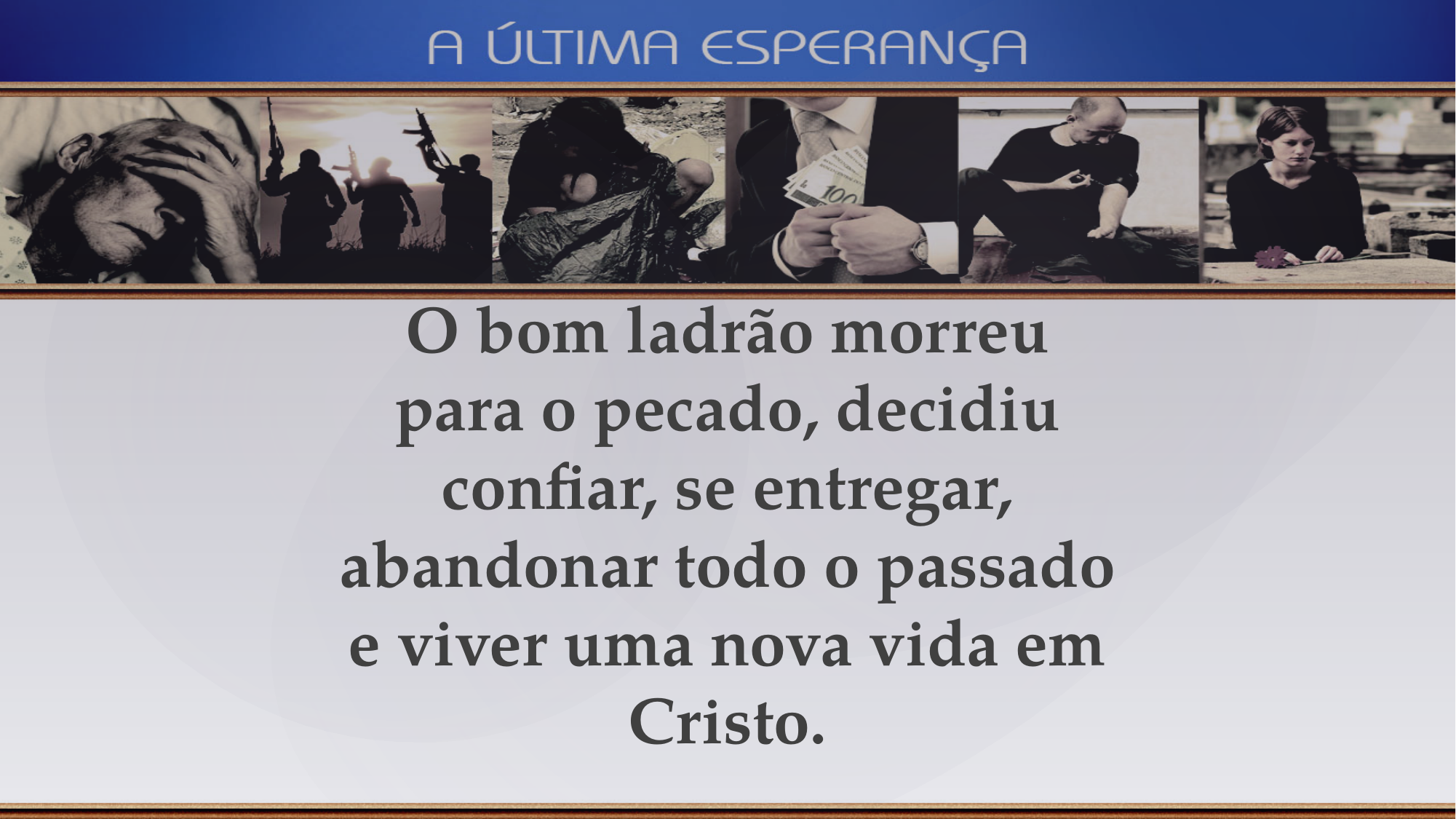

O bom ladrão morreu para o pecado, decidiu confiar, se entregar, abandonar todo o passado e viver uma nova vida em Cristo.